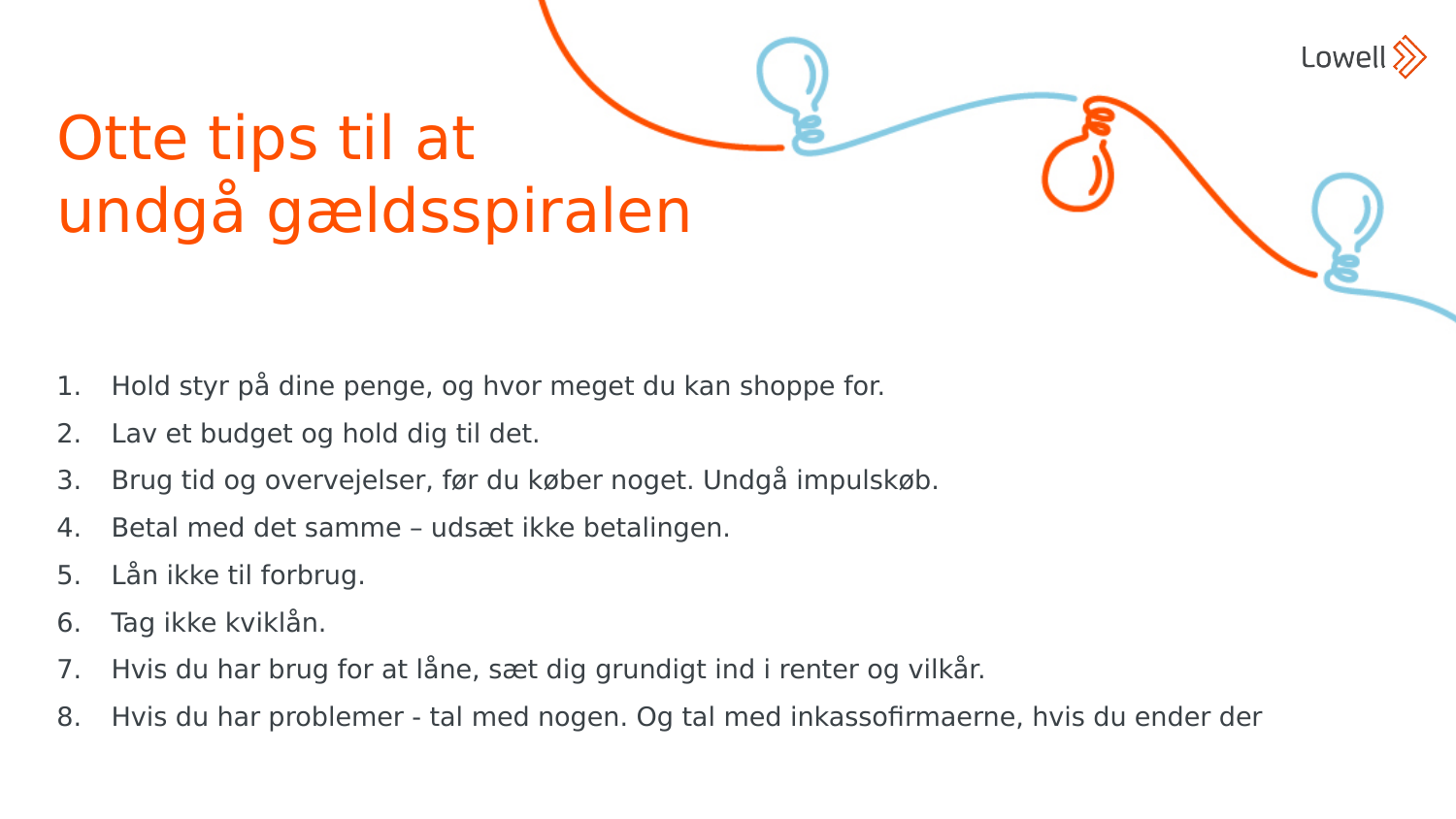

Otte tips til at
undgå gældsspiralen

Hold styr på dine penge, og hvor meget du kan shoppe for.
Lav et budget og hold dig til det.
Brug tid og overvejelser, før du køber noget. Undgå impulskøb.
Betal med det samme – udsæt ikke betalingen.
Lån ikke til forbrug.
Tag ikke kviklån.
Hvis du har brug for at låne, sæt dig grundigt ind i renter og vilkår.
Hvis du har problemer - tal med nogen. Og tal med inkassofirmaerne, hvis du ender der